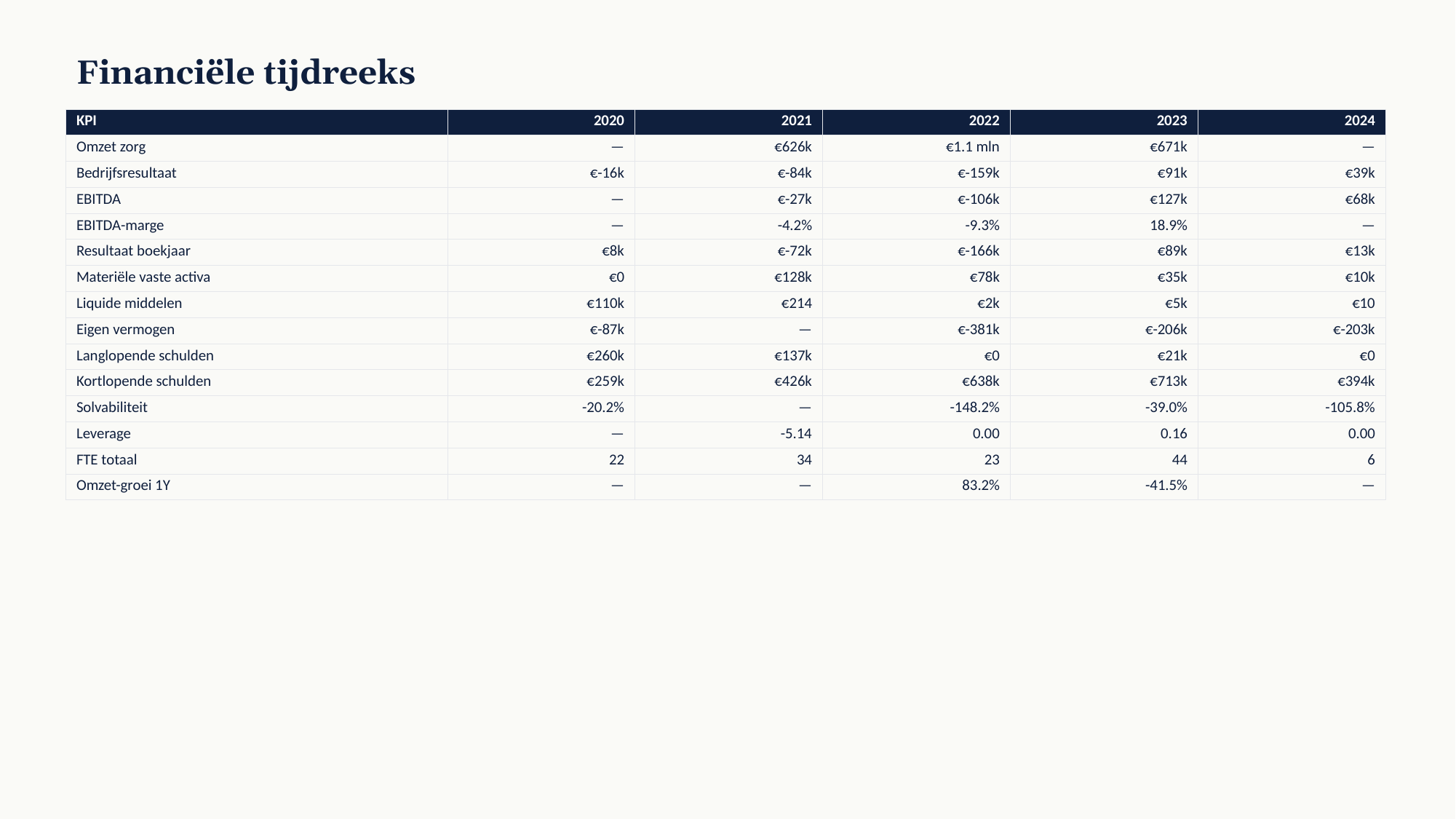

Financiële tijdreeks
| KPI | 2020 | 2021 | 2022 | 2023 | 2024 |
| --- | --- | --- | --- | --- | --- |
| Omzet zorg | — | €626k | €1.1 mln | €671k | — |
| Bedrijfsresultaat | €-16k | €-84k | €-159k | €91k | €39k |
| EBITDA | — | €-27k | €-106k | €127k | €68k |
| EBITDA-marge | — | -4.2% | -9.3% | 18.9% | — |
| Resultaat boekjaar | €8k | €-72k | €-166k | €89k | €13k |
| Materiële vaste activa | €0 | €128k | €78k | €35k | €10k |
| Liquide middelen | €110k | €214 | €2k | €5k | €10 |
| Eigen vermogen | €-87k | — | €-381k | €-206k | €-203k |
| Langlopende schulden | €260k | €137k | €0 | €21k | €0 |
| Kortlopende schulden | €259k | €426k | €638k | €713k | €394k |
| Solvabiliteit | -20.2% | — | -148.2% | -39.0% | -105.8% |
| Leverage | — | -5.14 | 0.00 | 0.16 | 0.00 |
| FTE totaal | 22 | 34 | 23 | 44 | 6 |
| Omzet-groei 1Y | — | — | 83.2% | -41.5% | — |